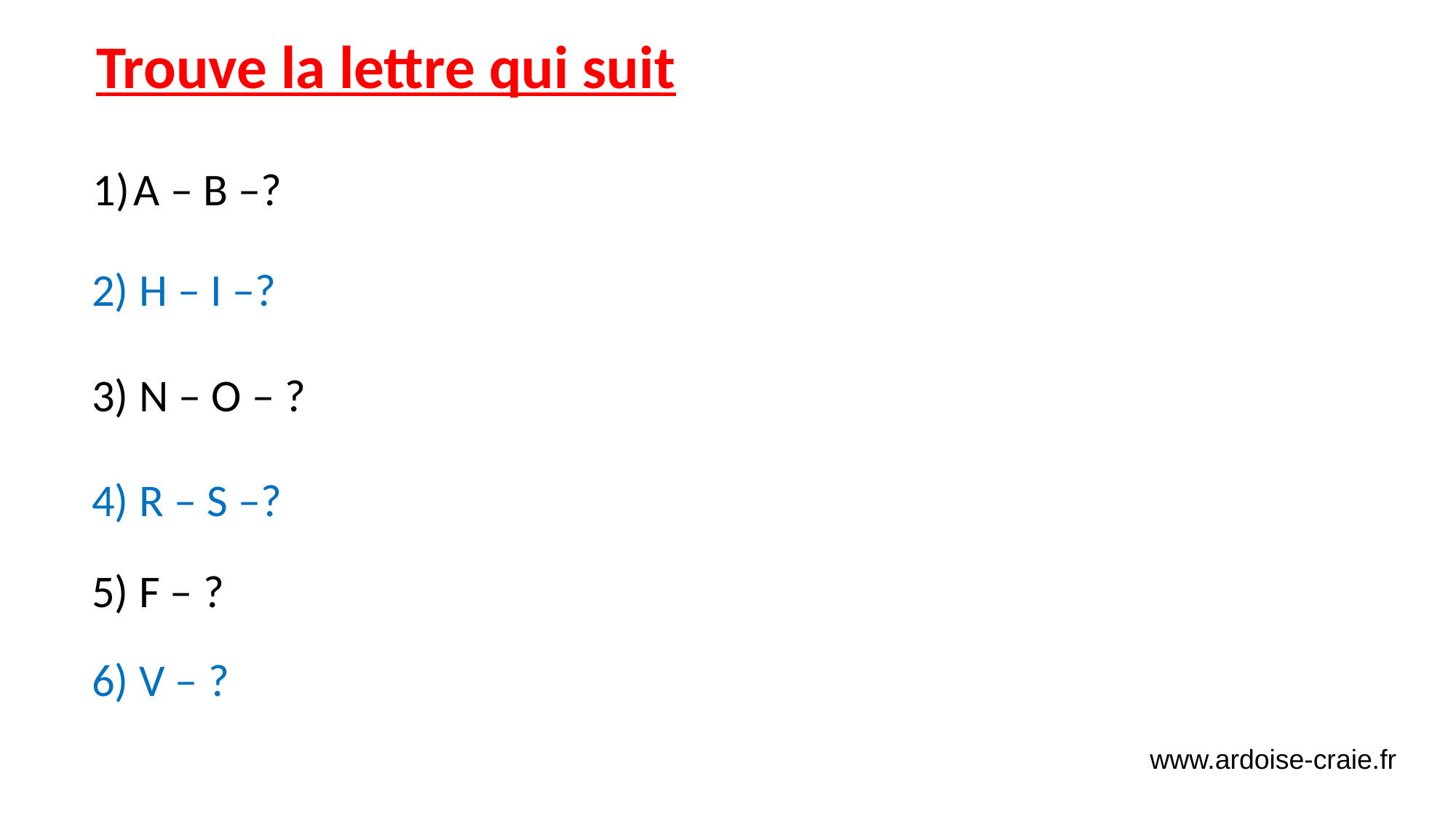

Trouve la lettre qui suit
A – B –?
2) H – I –?
3) N – O – ?
4) R – S –?
5) F – ?

6) V – ?
www.ardoise-craie.fr